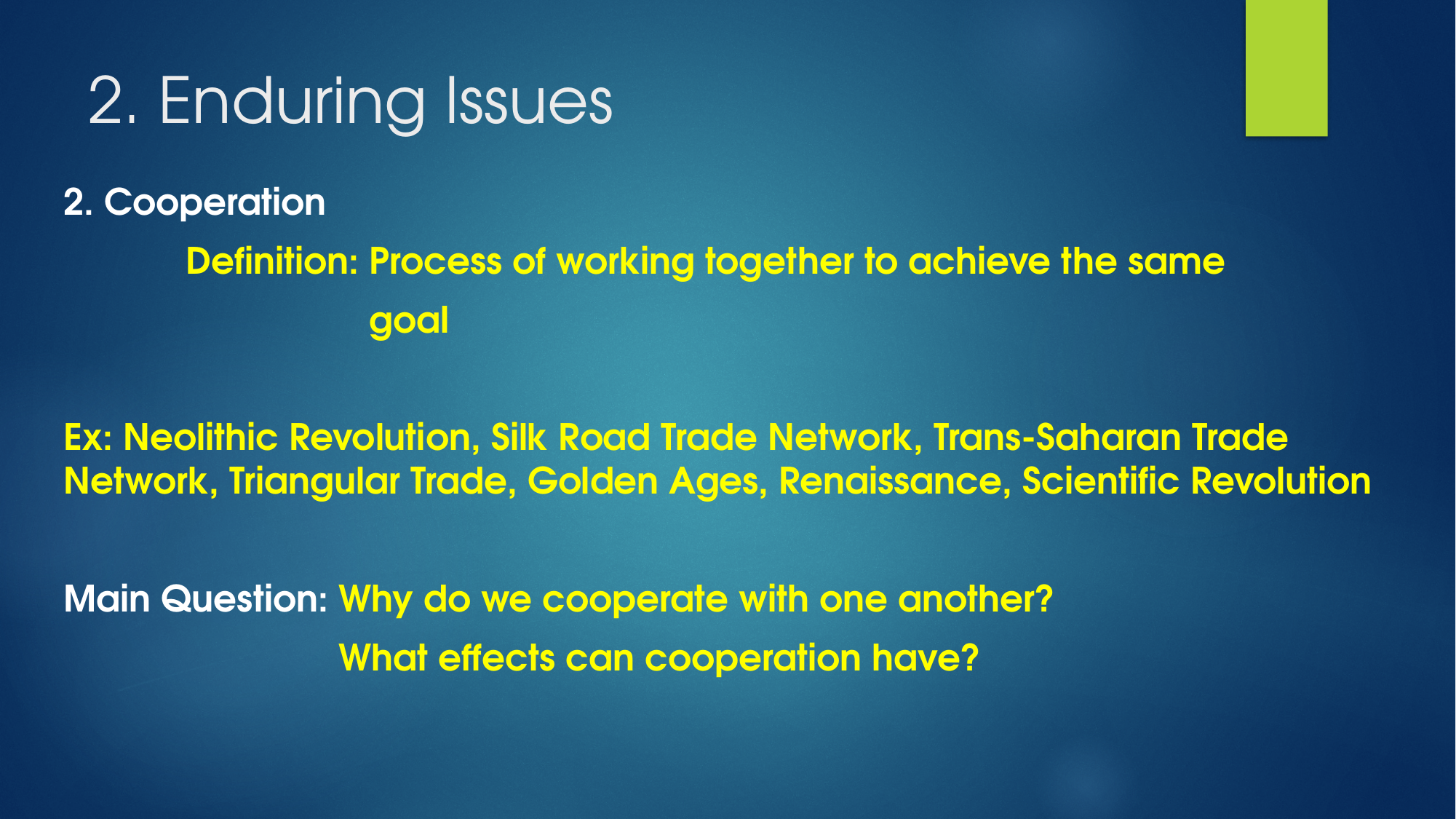

# 2. Enduring Issues
2. Cooperation
            Definition: Process of working together to achieve the same
                              goal

Ex: Neolithic Revolution, Silk Road Trade Network, Trans-Saharan Trade Network, Triangular Trade, Golden Ages, Renaissance, Scientific Revolution

Main Question: Why do we cooperate with one another?
                           What effects can cooperation have?